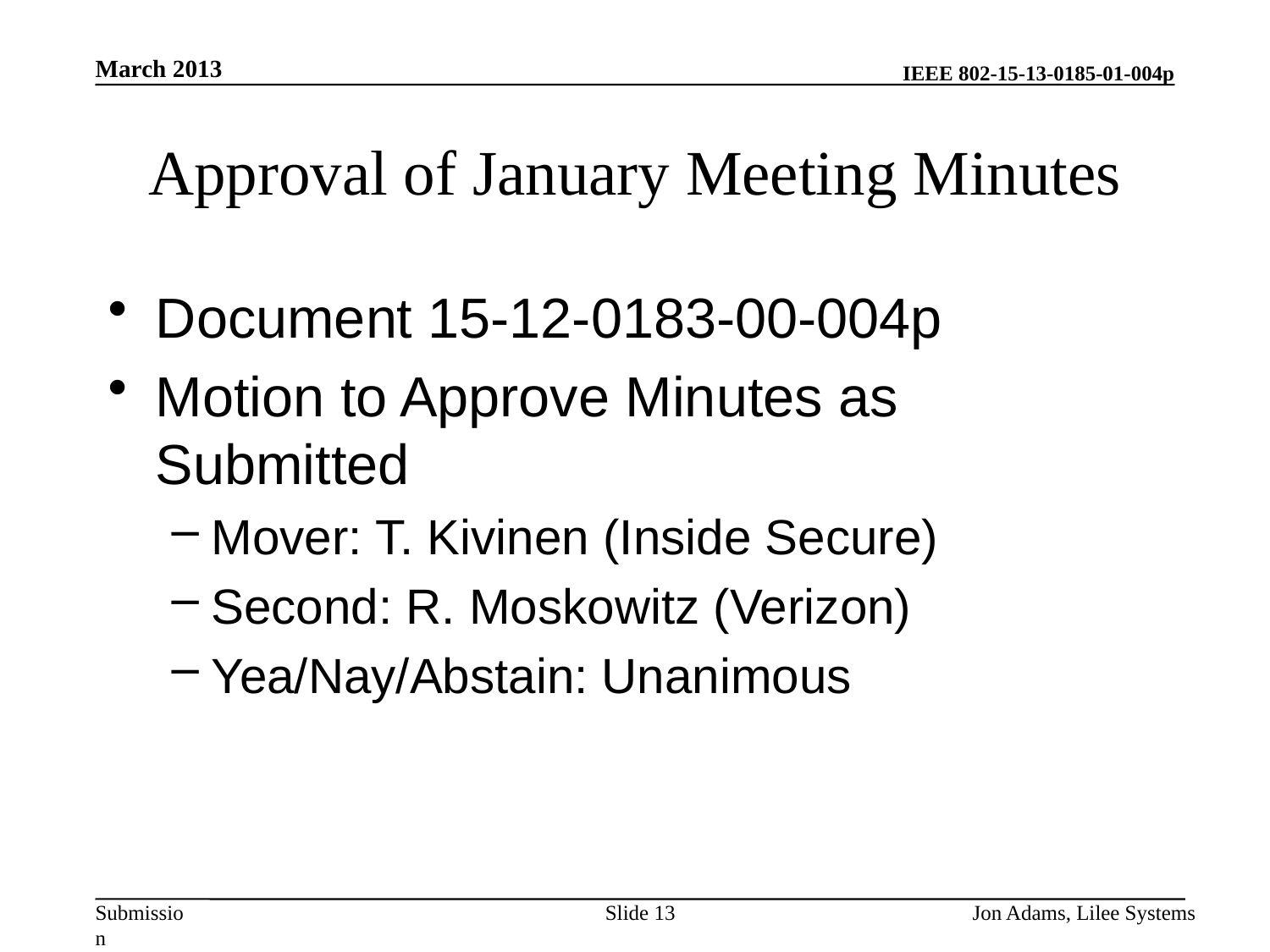

March 2013
# Approval of January Meeting Minutes
Document 15-12-0183-00-004p
Motion to Approve Minutes as Submitted
Mover: T. Kivinen (Inside Secure)
Second: R. Moskowitz (Verizon)
Yea/Nay/Abstain: Unanimous
Slide 13
Jon Adams, Lilee Systems